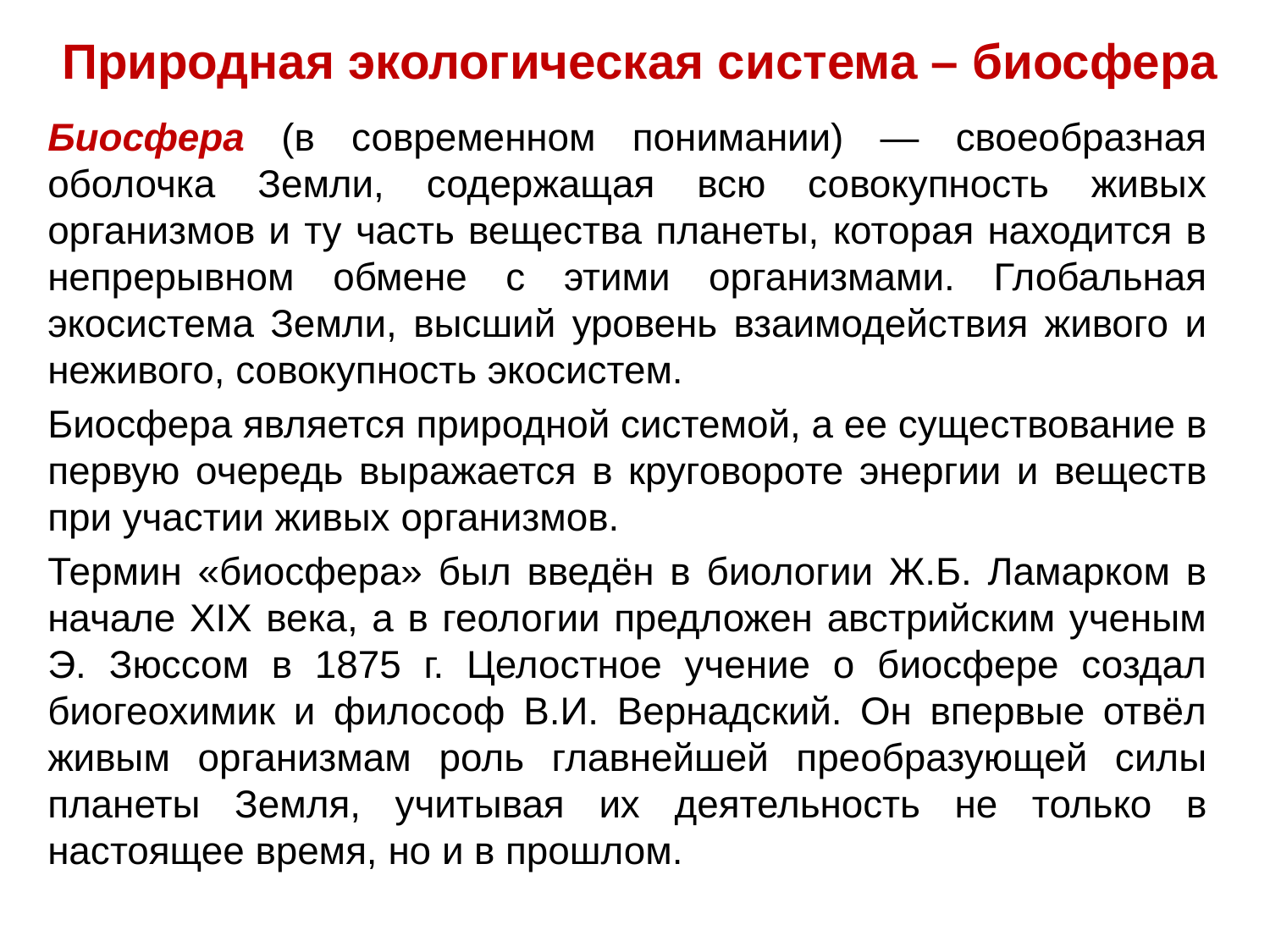

# Природная экологическая система – биосфера
Биосфера (в современном понимании) — своеобразная оболочка Земли, содержащая всю совокупность живых организмов и ту часть вещества планеты, которая находится в непрерывном обмене с этими организмами. Глобальная экосистема Земли, высший уровень взаимодействия живого и неживого, совокупность экосистем.
Биосфера является природной системой, а ее существование в первую очередь выражается в круговороте энергии и веществ при участии живых организмов.
Термин «биосфера» был введён в биологии Ж.Б. Ламарком в начале XIX века, а в геологии предложен австрийским ученым Э. Зюссом в 1875 г. Целостное учение о биосфере создал биогеохимик и философ В.И. Вернадский. Он впервые отвёл живым организмам роль главнейшей преобразующей силы планеты Земля, учитывая их деятельность не только в настоящее время, но и в прошлом.